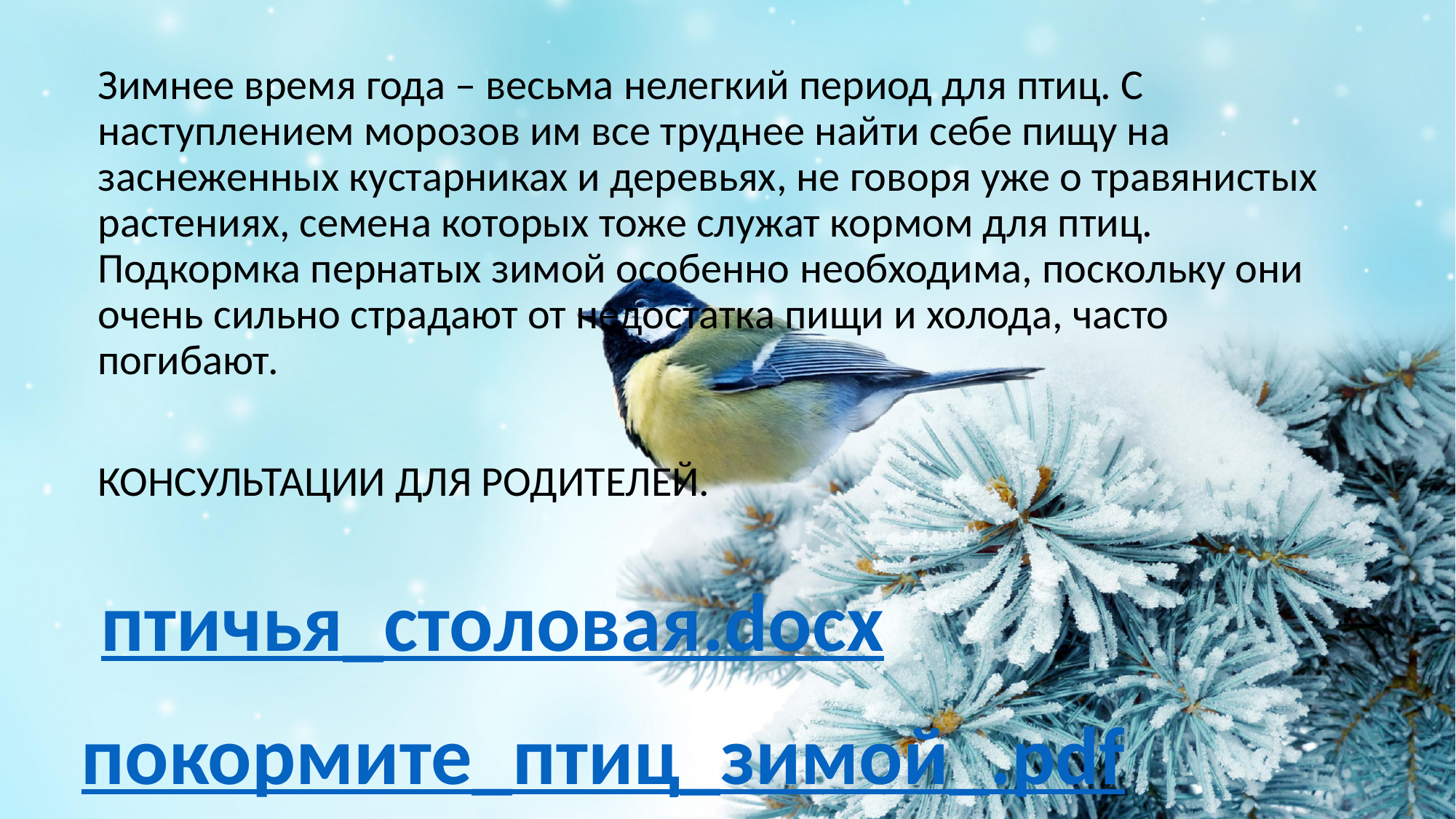

Зимнее время года – весьма нелегкий период для птиц. С наступлением морозов им все труднее найти себе пищу на заснеженных кустарниках и деревьях, не говоря уже о травянистых растениях, семена которых тоже служат кормом для птиц. Подкормка пернатых зимой особенно необходима, поскольку они очень сильно страдают от недостатка пищи и холода, часто погибают.

КОНСУЛЬТАЦИИ ДЛЯ РОДИТЕЛЕЙ.

птичья_столовая.docx
покормите_птиц_зимой_.pdf